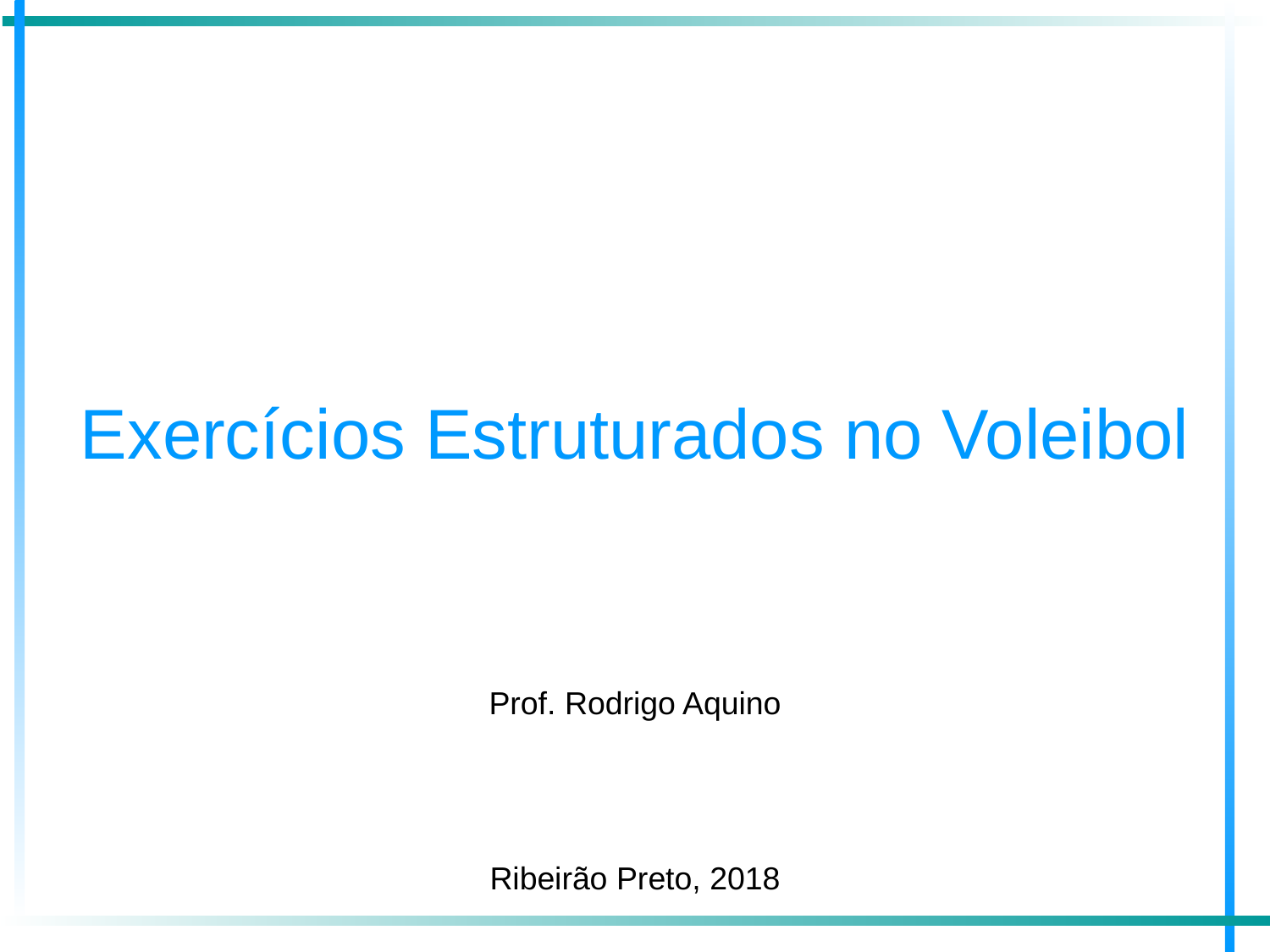

Exercícios Estruturados no Voleibol
Prof. Rodrigo Aquino
Ribeirão Preto, 2018